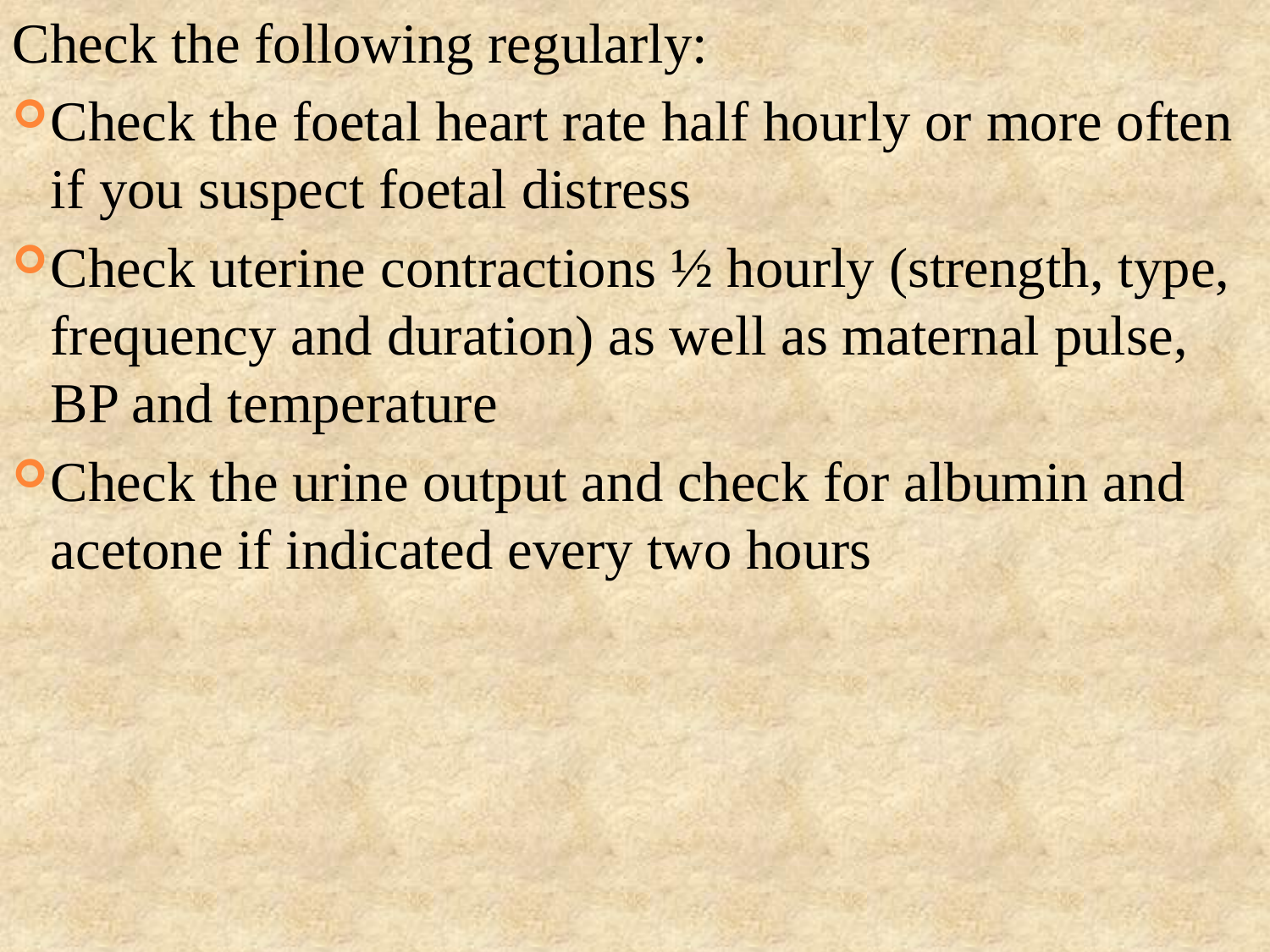

Check the following regularly:
Check the foetal heart rate half hourly or more often if you suspect foetal distress
Check uterine contractions ½ hourly (strength, type, frequency and duration) as well as maternal pulse, BP and temperature
Check the urine output and check for albumin and acetone if indicated every two hours